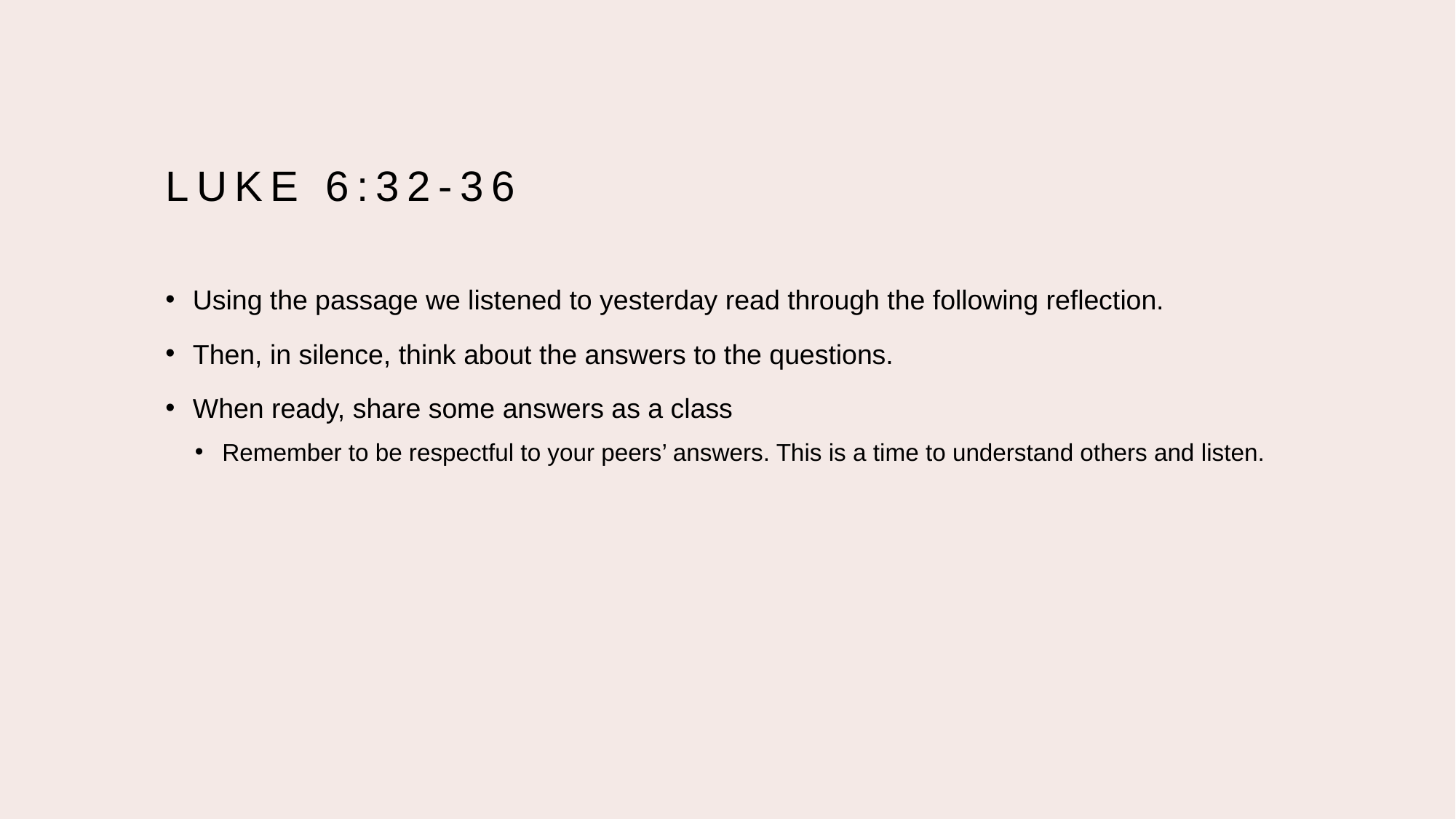

# Luke 6:32-36
Using the passage we listened to yesterday read through the following reflection.
Then, in silence, think about the answers to the questions.
When ready, share some answers as a class
Remember to be respectful to your peers’ answers. This is a time to understand others and listen.